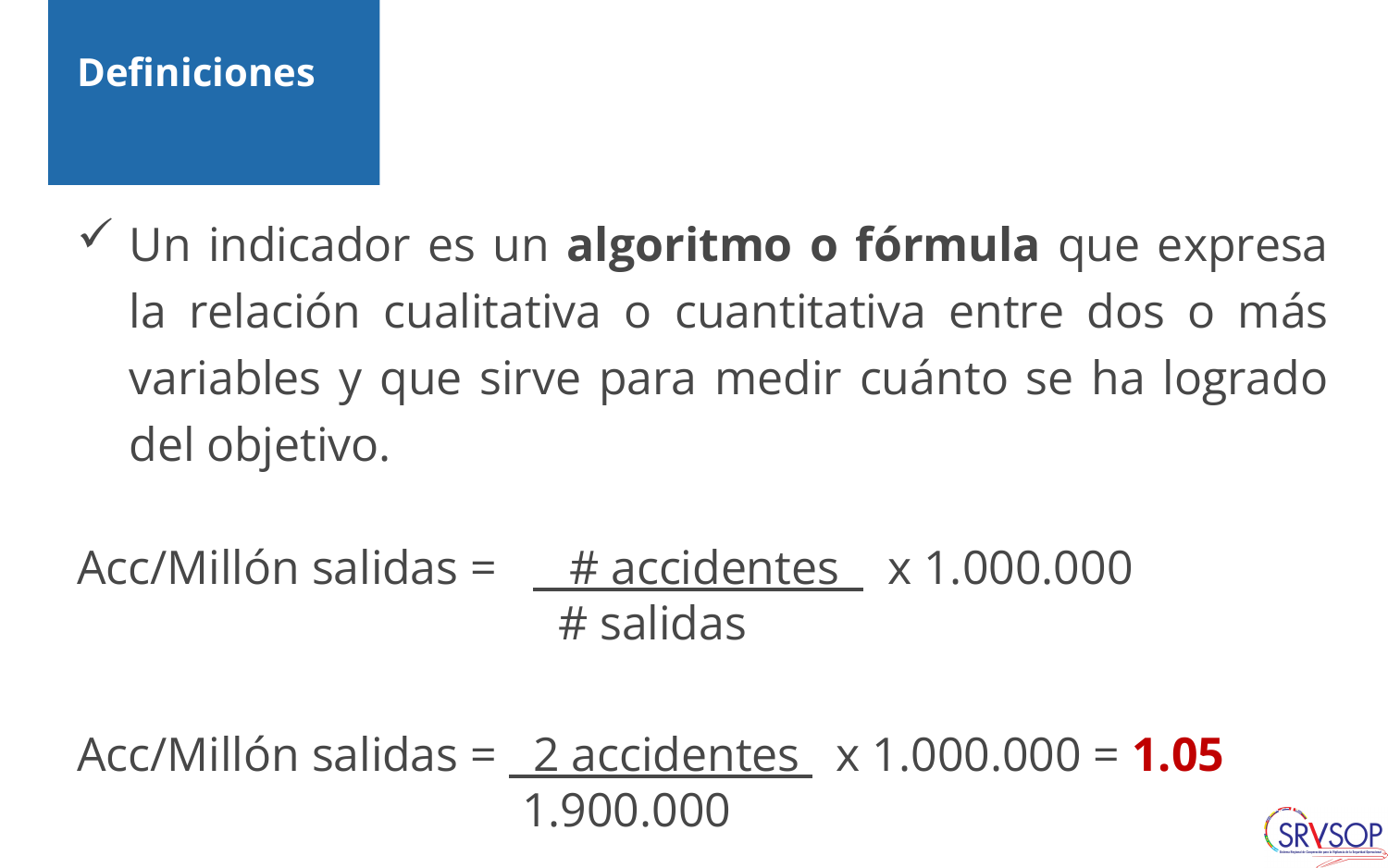

# Definiciones
Un indicador es un algoritmo o fórmula que expresa la relación cualitativa o cuantitativa entre dos o más variables y que sirve para medir cuánto se ha logrado del objetivo.

Acc/Millón salidas =      # accidentes    x 1.000.000
                                        # salidas

Acc/Millón salidas =   2 accidentes   x 1.000.000 = 1.05
                                     1.900.000